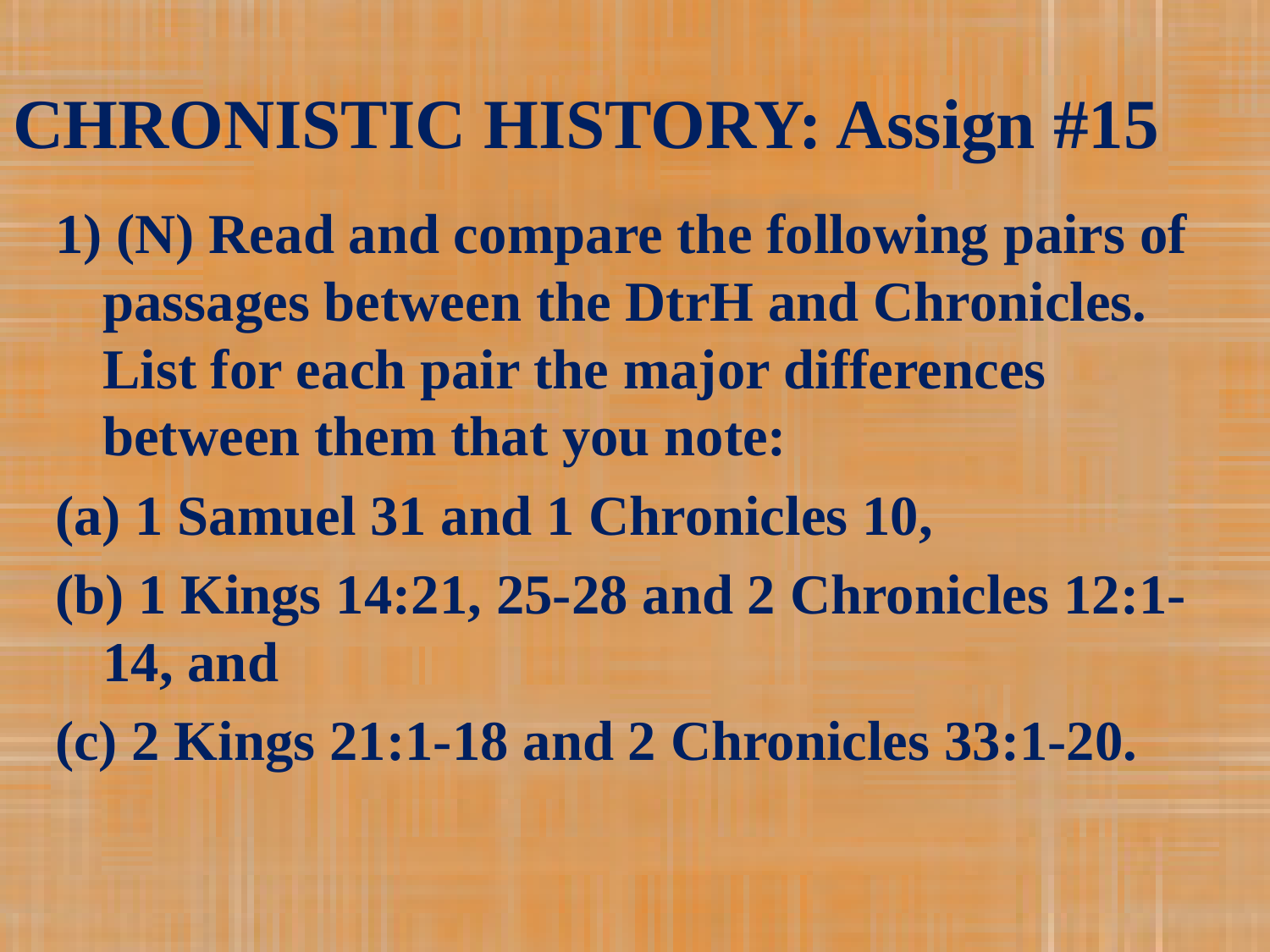

# CHRONISTIC HISTORY: Assign #15
1) (N) Read and compare the following pairs of passages between the DtrH and Chronicles.  List for each pair the major differences between them that you note:
(a) 1 Samuel 31 and 1 Chronicles 10,
(b) 1 Kings 14:21, 25-28 and 2 Chronicles 12:1-14, and
(c) 2 Kings 21:1-18 and 2 Chronicles 33:1-20.